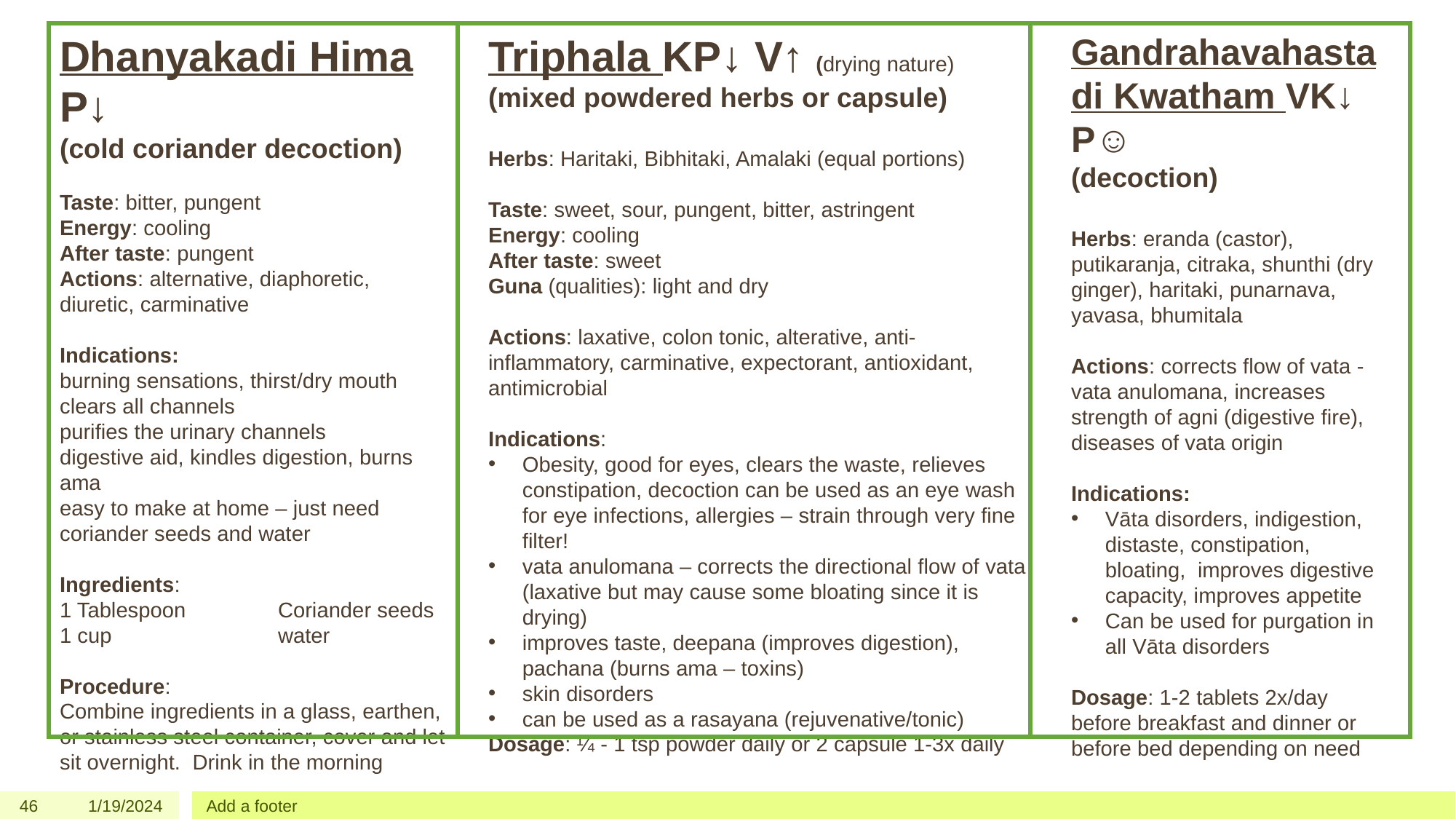

Dhanyakadi Hima P↓
(cold coriander decoction)

Taste: bitter, pungent
Energy: cooling
After taste: pungent
Actions: alternative, diaphoretic, diuretic, carminative

Indications:
burning sensations, thirst/dry mouth
clears all channels
purifies the urinary channels
digestive aid, kindles digestion, burns ama
easy to make at home – just need coriander seeds and water

Ingredients:
1 Tablespoon 	Coriander seeds
1 cup 		water

Procedure:
Combine ingredients in a glass, earthen, or stainless steel container, cover and let sit overnight.  Drink in the morning

Triphala KP↓ V↑ (drying nature)
(mixed powdered herbs or capsule)

Herbs: Haritaki, Bibhitaki, Amalaki (equal portions)

Taste: sweet, sour, pungent, bitter, astringent
Energy: cooling
After taste: sweet
Guna (qualities): light and dry

Actions: laxative, colon tonic, alterative, anti-inflammatory, carminative, expectorant, antioxidant, antimicrobial

Indications:
Obesity, good for eyes, clears the waste, relieves constipation, decoction can be used as an eye wash for eye infections, allergies – strain through very fine filter!
vata anulomana – corrects the directional flow of vata (laxative but may cause some bloating since it is drying)
improves taste, deepana (improves digestion), pachana (burns ama – toxins)
skin disorders
can be used as a rasayana (rejuvenative/tonic)
Dosage: ¼ - 1 tsp powder daily or 2 capsule 1-3x daily

Gandrahavahastadi Kwatham VK↓ P☺
(decoction)

Herbs: eranda (castor), putikaranja, citraka, shunthi (dry ginger), haritaki, punarnava, yavasa, bhumitala

Actions: corrects flow of vata - vata anulomana, increases strength of agni (digestive fire), diseases of vata origin

Indications:
Vāta disorders, indigestion, distaste, constipation, bloating,  improves digestive capacity, improves appetite
Can be used for purgation in all Vāta disorders

Dosage: 1-2 tablets 2x/day before breakfast and dinner or before bed depending on need

46
1/19/2024
Add a footer